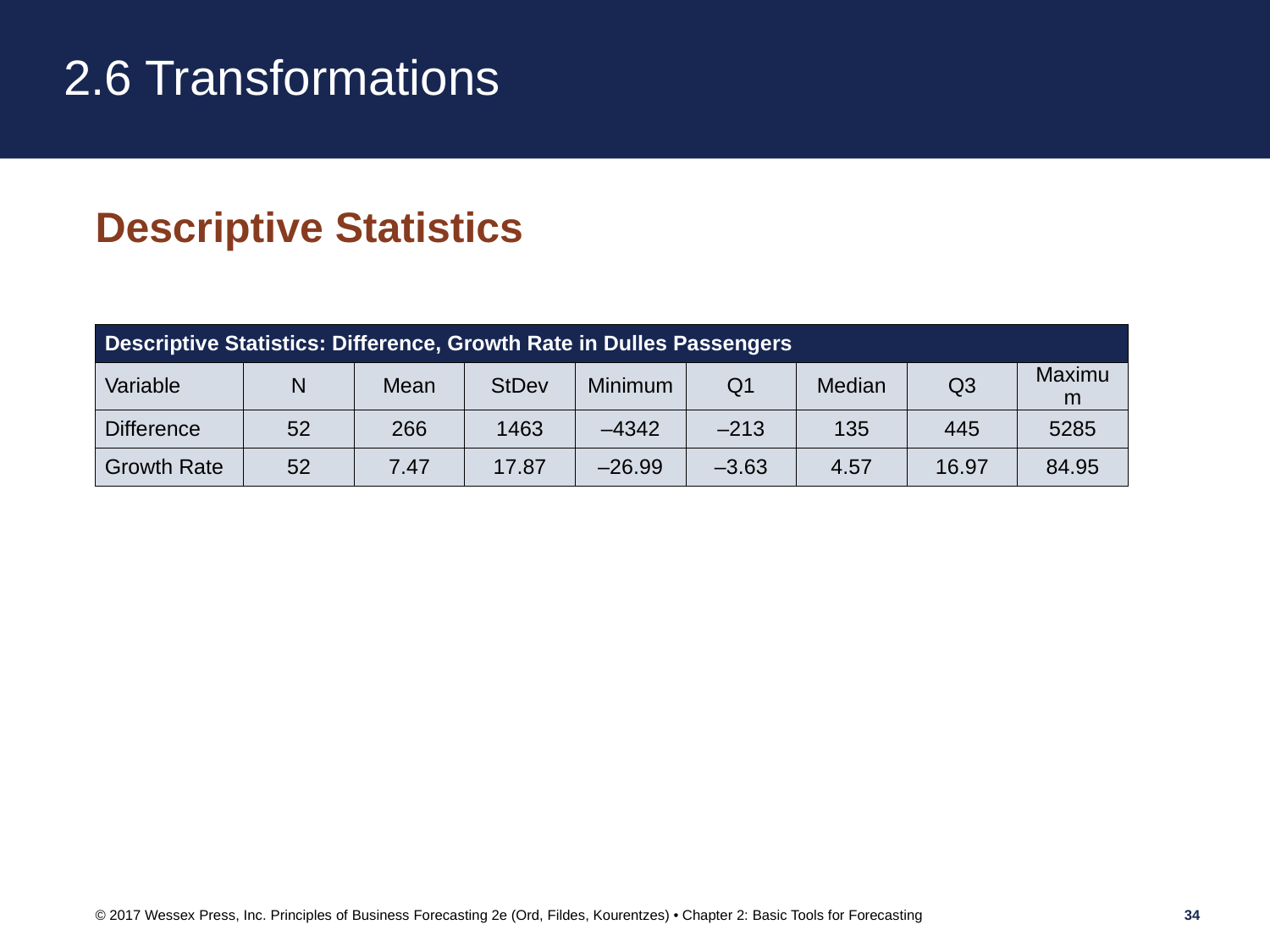

# 2.6 Transformations
Descriptive Statistics
| Descriptive Statistics: Difference, Growth Rate in Dulles Passengers |  |  |  |  |  |  |  |  |
| --- | --- | --- | --- | --- | --- | --- | --- | --- |
| Variable | N | Mean | StDev | Minimum | Q1 | Median | Q3 | Maximum |
| Difference | 52 | 266 | 1463 | –4342 | –213 | 135 | 445 | 5285 |
| Growth Rate | 52 | 7.47 | 17.87 | –26.99 | –3.63 | 4.57 | 16.97 | 84.95 |
© 2017 Wessex Press, Inc. Principles of Business Forecasting 2e (Ord, Fildes, Kourentzes) • Chapter 2: Basic Tools for Forecasting
34